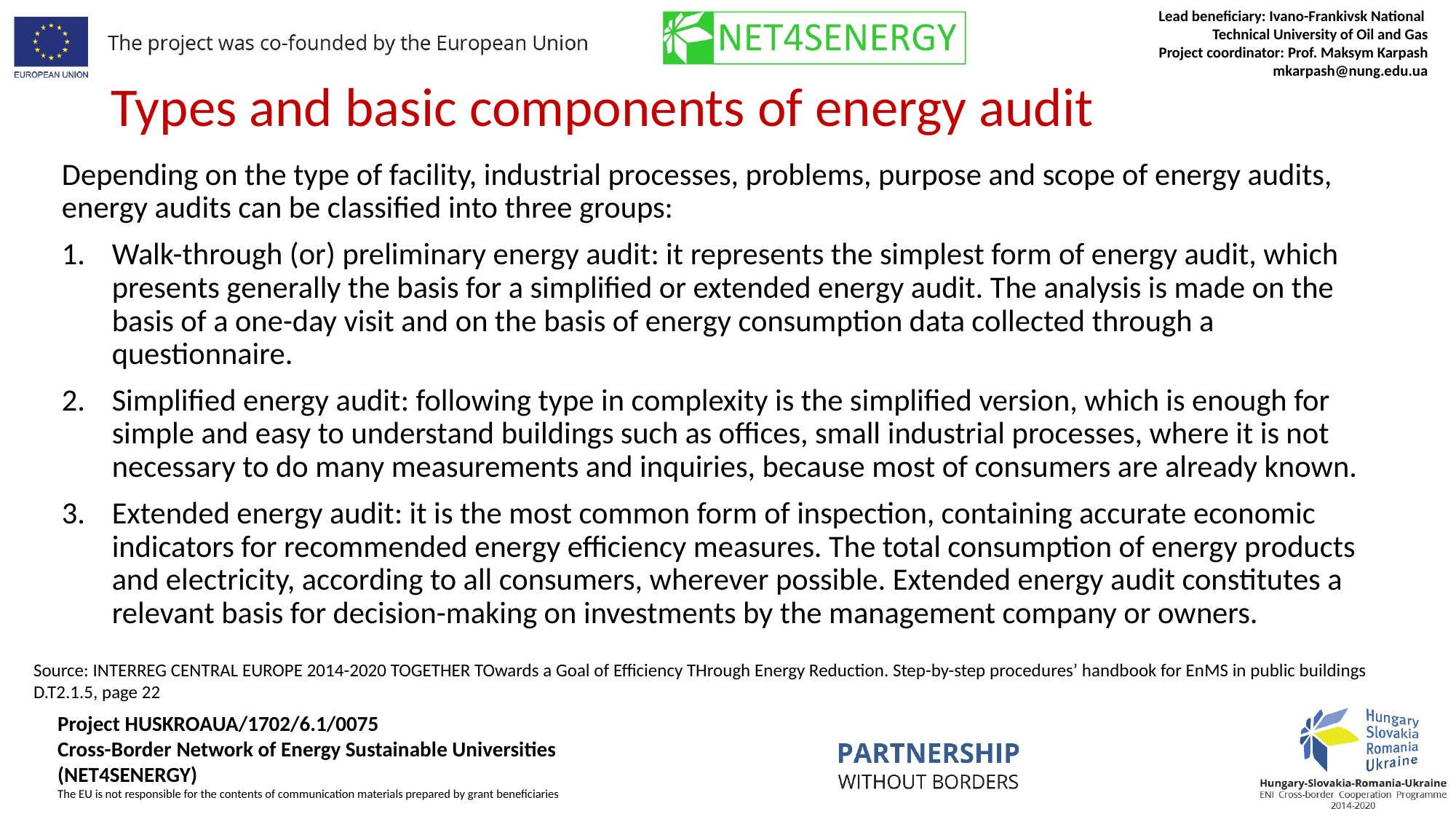

# Types and basic components of energy audit
Depending on the type of facility, industrial processes, problems, purpose and scope of energy audits, energy audits can be classified into three groups:
Walk-through (or) preliminary energy audit: it represents the simplest form of energy audit, which presents generally the basis for a simplified or extended energy audit. The analysis is made on the basis of a one-day visit and on the basis of energy consumption data collected through a questionnaire.
Simplified energy audit: following type in complexity is the simplified version, which is enough for simple and easy to understand buildings such as offices, small industrial processes, where it is not necessary to do many measurements and inquiries, because most of consumers are already known.
Extended energy audit: it is the most common form of inspection, containing accurate economic indicators for recommended energy efficiency measures. The total consumption of energy products and electricity, according to all consumers, wherever possible. Extended energy audit constitutes a relevant basis for decision-making on investments by the management company or owners.

Source: INTERREG CENTRAL EUROPE 2014-2020 TOGETHER TOwards a Goal of Efficiency THrough Energy Reduction. Step-by-step procedures’ handbook for EnMS in public buildings D.T2.1.5, page 22